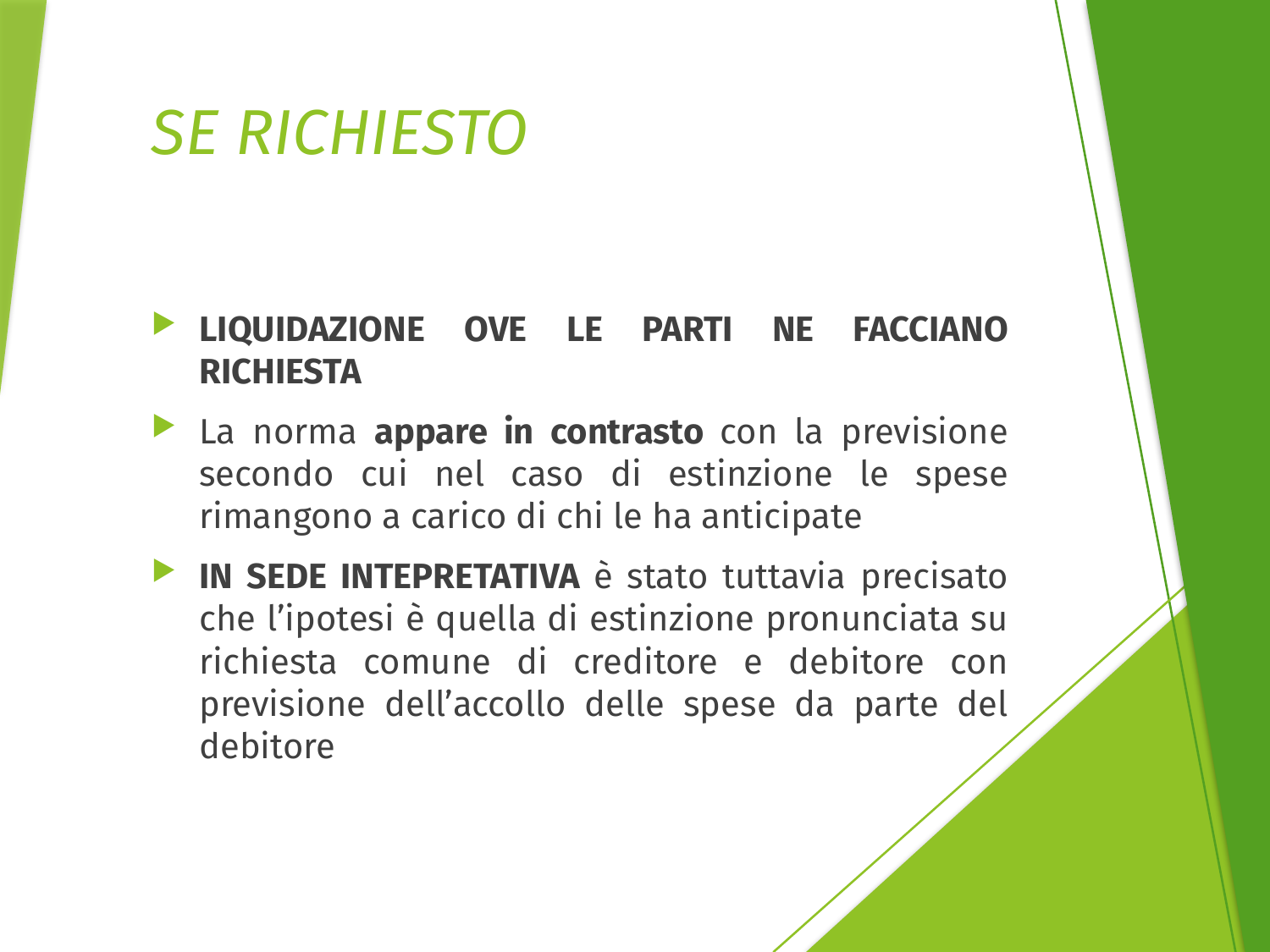

# SE RICHIESTO
LIQUIDAZIONE OVE LE PARTI NE FACCIANO RICHIESTA
La norma appare in contrasto con la previsione secondo cui nel caso di estinzione le spese rimangono a carico di chi le ha anticipate
IN SEDE INTEPRETATIVA è stato tuttavia precisato che l’ipotesi è quella di estinzione pronunciata su richiesta comune di creditore e debitore con previsione dell’accollo delle spese da parte del debitore